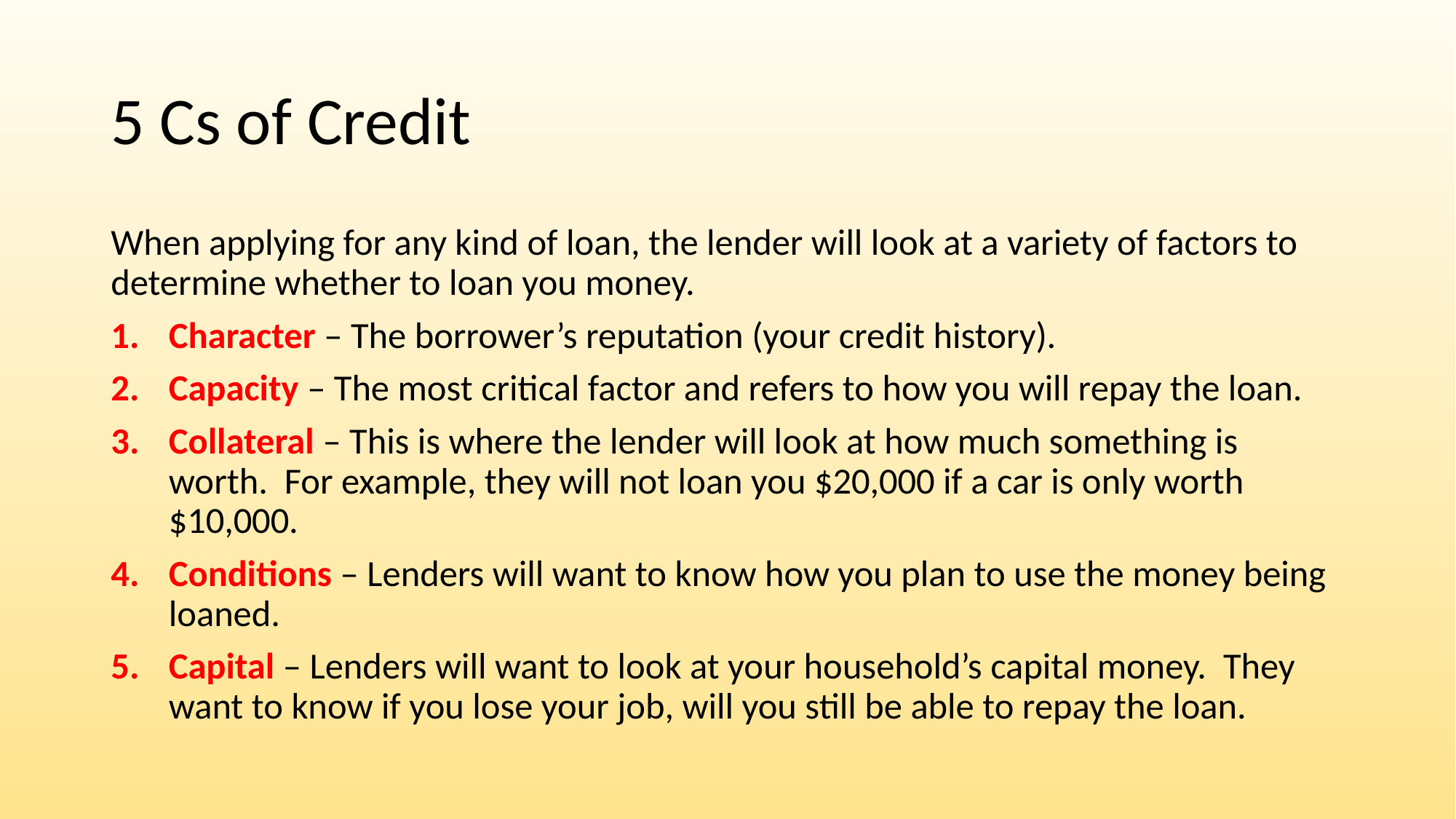

# 5 Cs of Credit
When applying for any kind of loan, the lender will look at a variety of factors to determine whether to loan you money.
Character – The borrower’s reputation (your credit history).
Capacity – The most critical factor and refers to how you will repay the loan.
Collateral – This is where the lender will look at how much something is worth.  For example, they will not loan you $20,000 if a car is only worth $10,000.
Conditions – Lenders will want to know how you plan to use the money being loaned.
Capital – Lenders will want to look at your household’s capital money.  They want to know if you lose your job, will you still be able to repay the loan.